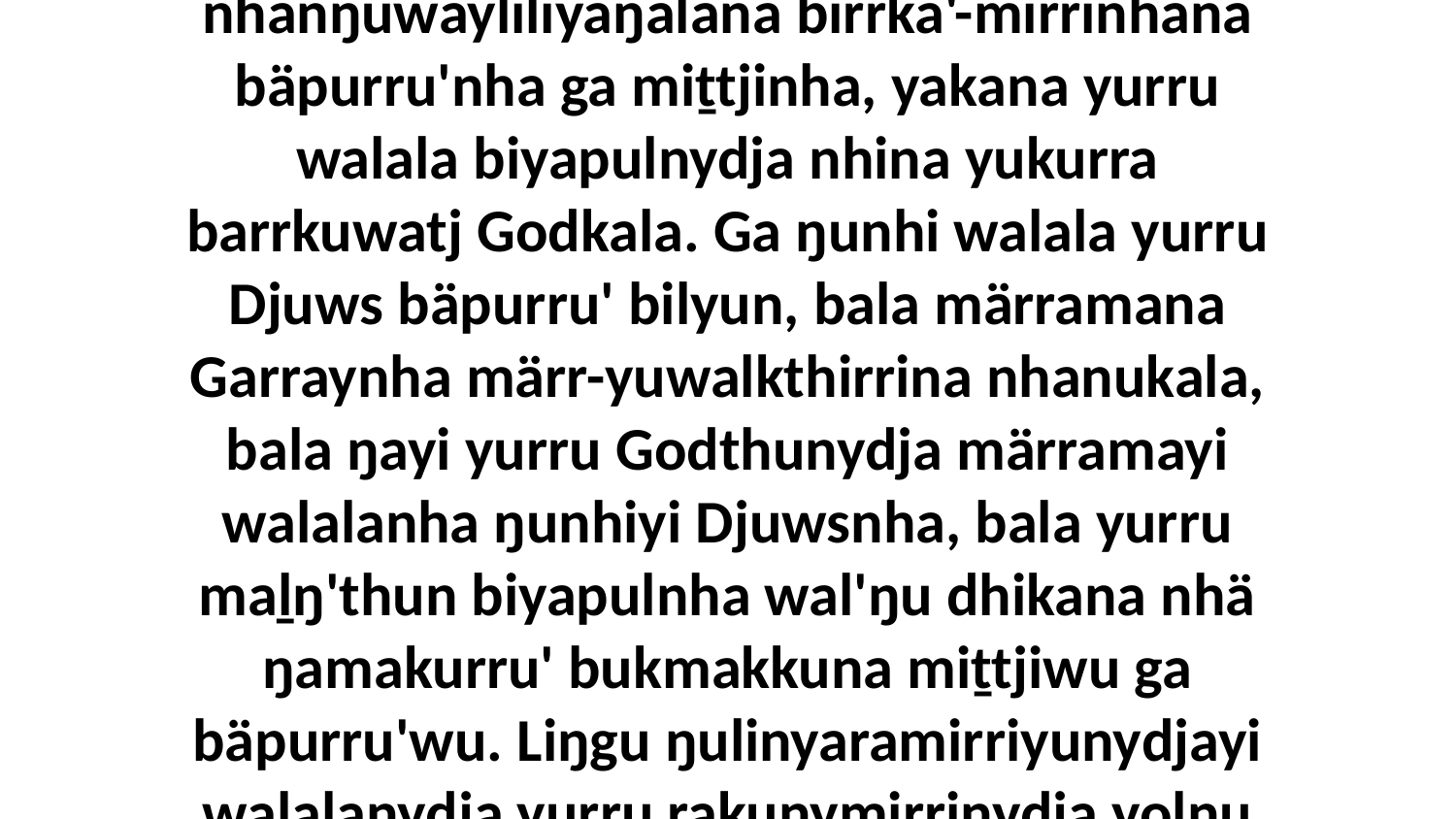

15 Yo, ŋunhi Djuwstja yolŋu'-yulŋu yakana märr-yuwalkthina Djesunha, bala ŋayi Godtja ŋapana-wekaŋala walalaŋgu, bala galkikuŋalana märraŋalanydja nhanŋuwayliliyaŋalana birrka'-mirrinhana bäpurru'nha ga miṯtjinha, yakana yurru walala biyapulnydja nhina yukurra barrkuwatj Godkala. Ga ŋunhi walala yurru Djuws bäpurru' bilyun, bala märramana Garraynha märr-yuwalkthirrina nhanukala, bala ŋayi yurru Godthunydja märramayi walalanha ŋunhiyi Djuwsnha, bala yurru maḻŋ'thun biyapulnha wal'ŋu dhikana nhä ŋamakurru' bukmakkuna miṯtjiwu ga bäpurru'wu. Liŋgu ŋulinyaramirriyunydjayi walalanydja yurru rakunymirrinydja yolŋu walala walŋathirrina beŋuru rakunyŋurunydja, bala yolŋu walala yurru nhina yukurra walŋana, bitjanna liŋguna galkina yanana, nyeyaḻŋurana Godkalana.